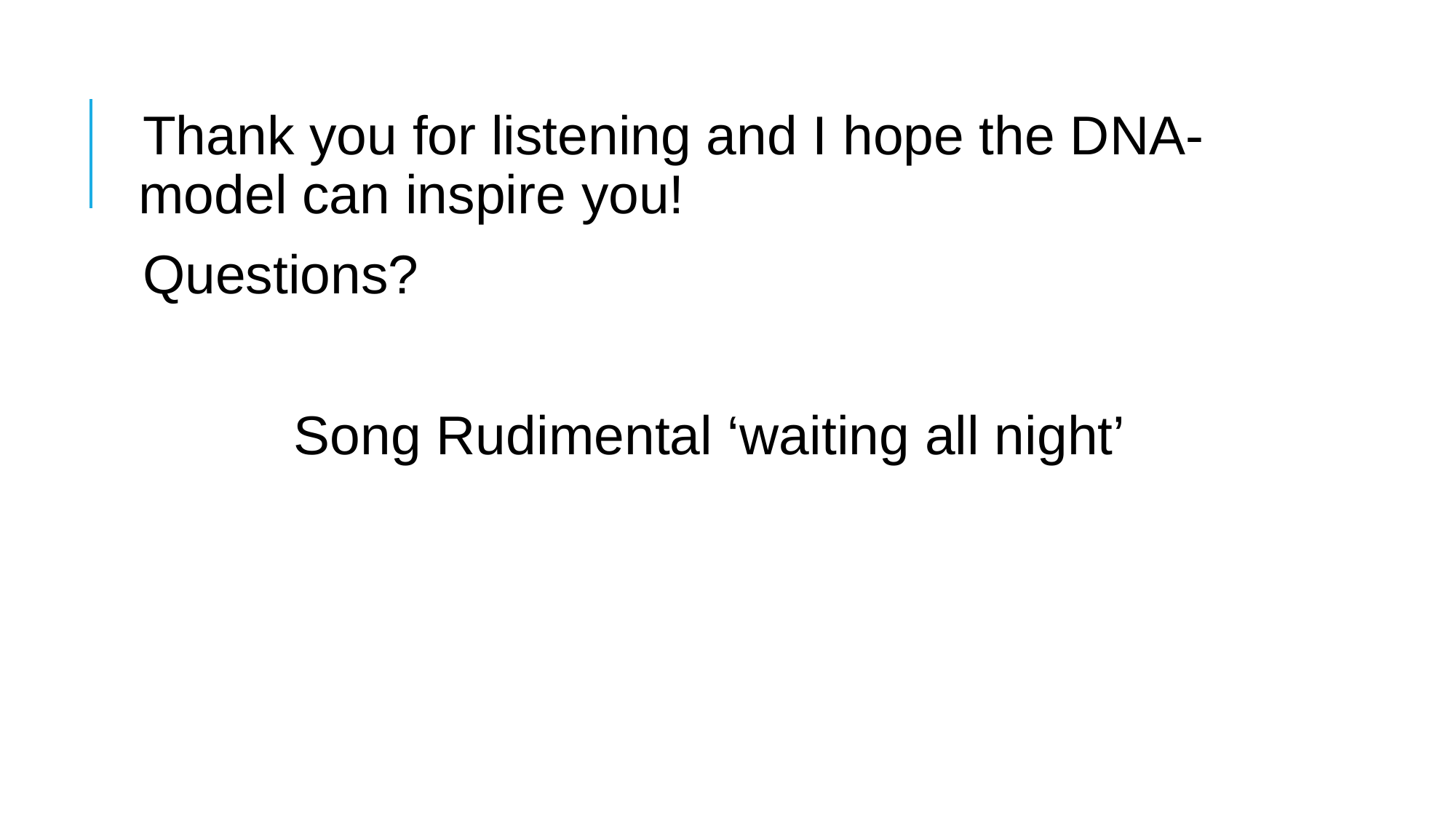

Thank you for listening and I hope the DNA-model can inspire you!
Questions?

Song Rudimental ‘waiting all night’